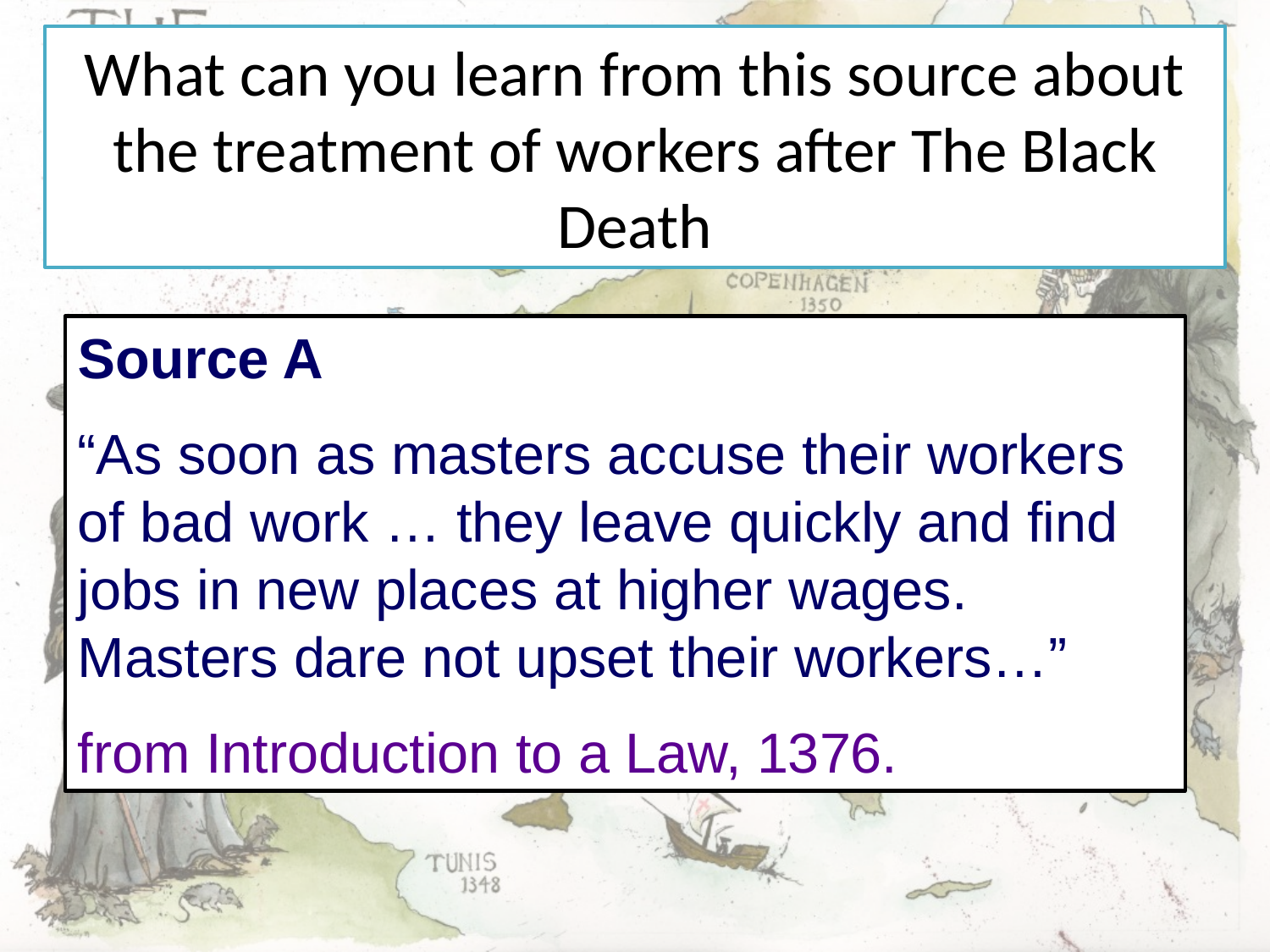

What can you learn from this source about the treatment of workers after The Black Death
Source A
“As soon as masters accuse their workers of bad work … they leave quickly and find jobs in new places at higher wages. Masters dare not upset their workers…”
from Introduction to a Law, 1376.